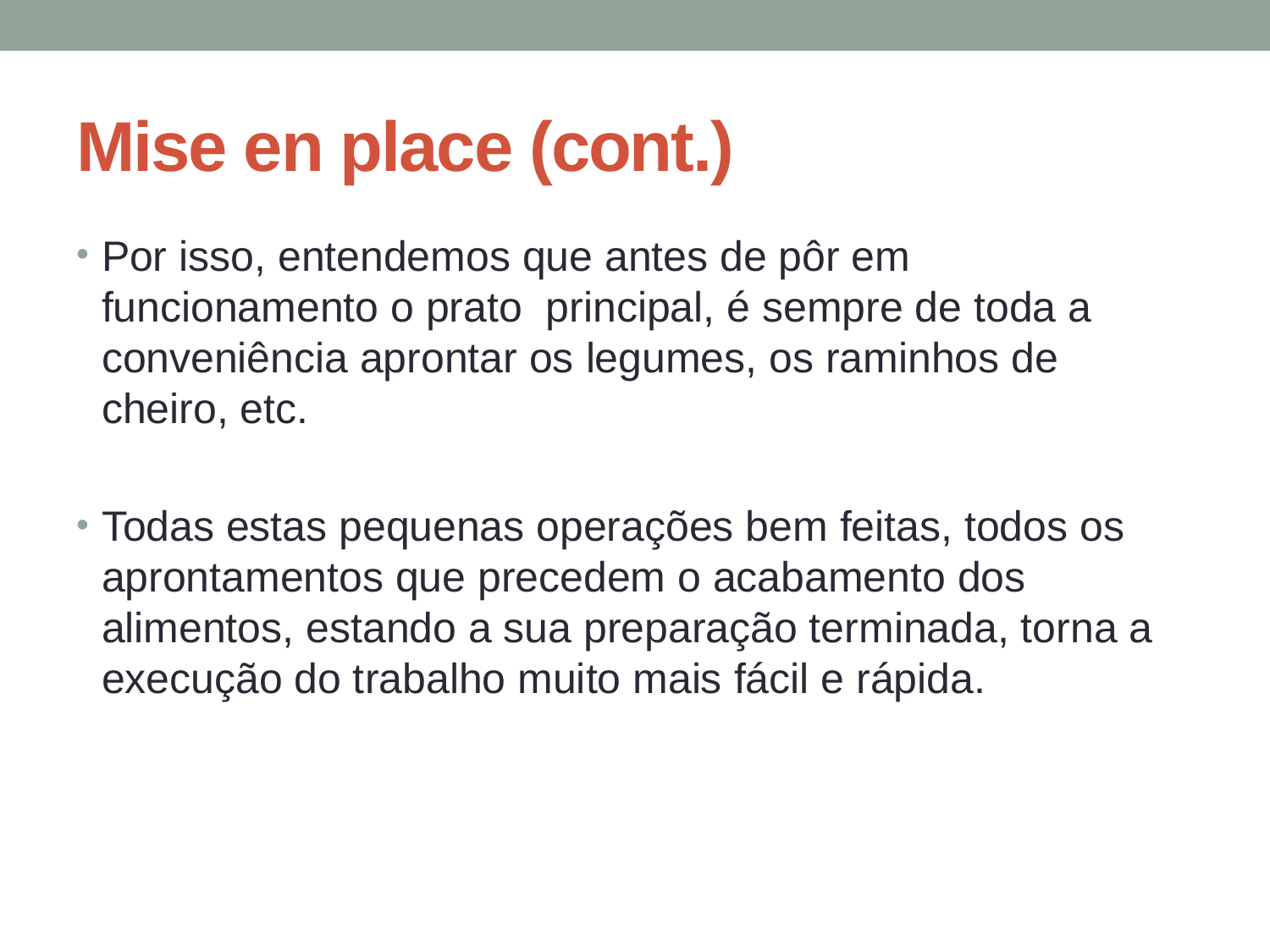

# Mise en place (cont.)
Por isso, entendemos que antes de pôr em funcionamento o prato  principal, é sempre de toda a conveniência aprontar os legumes, os raminhos de cheiro, etc.

Todas estas pequenas operações bem feitas, todos os aprontamentos que precedem o acabamento dos alimentos, estando a sua preparação terminada, torna a execução do trabalho muito mais fácil e rápida.